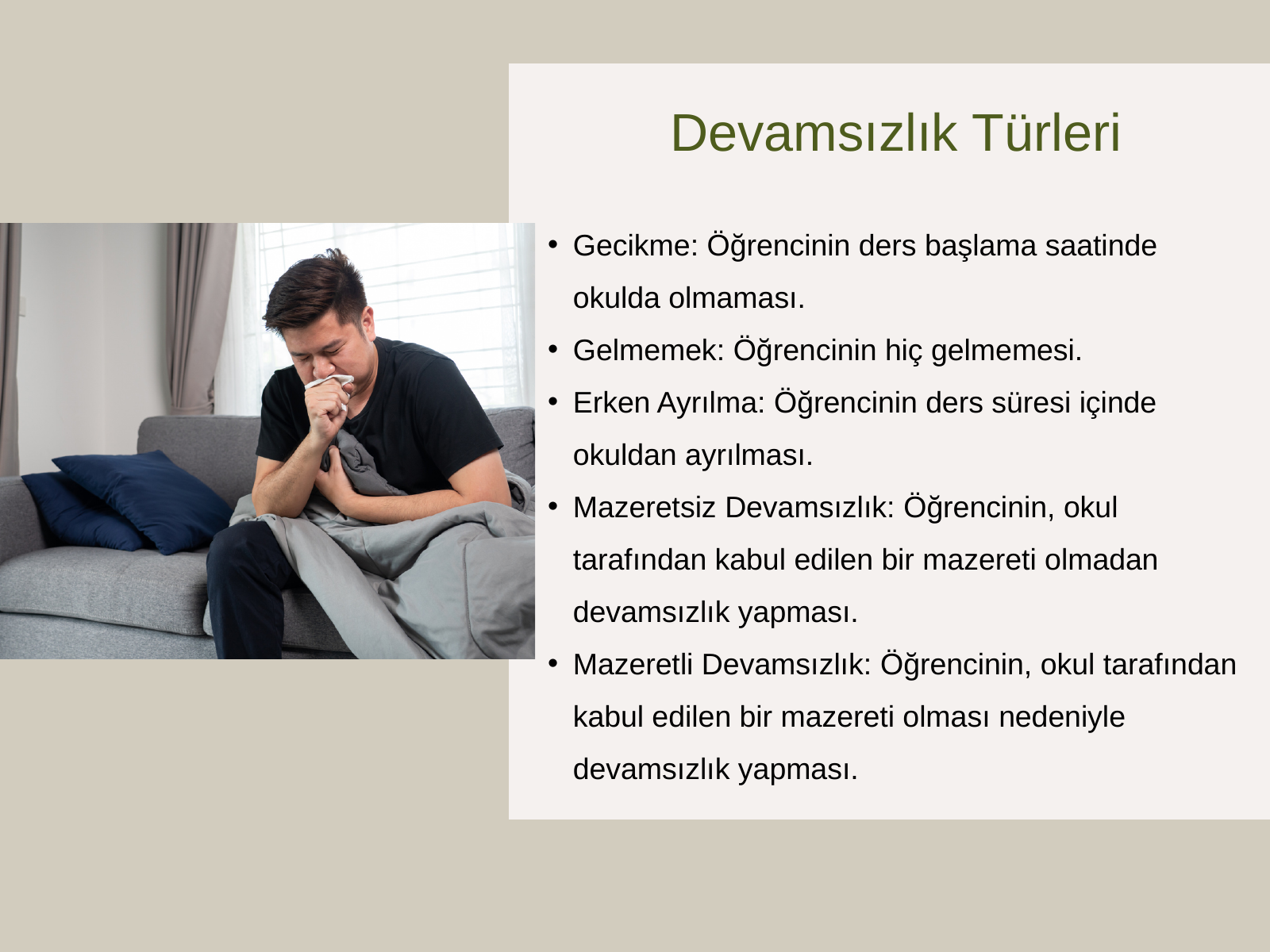

Devamsızlık Türleri
Gecikme: Öğrencinin ders başlama saatinde okulda olmaması.
Gelmemek: Öğrencinin hiç gelmemesi.
Erken Ayrılma: Öğrencinin ders süresi içinde okuldan ayrılması.
Mazeretsiz Devamsızlık: Öğrencinin, okul tarafından kabul edilen bir mazereti olmadan devamsızlık yapması.
Mazeretli Devamsızlık: Öğrencinin, okul tarafından kabul edilen bir mazereti olması nedeniyle devamsızlık yapması.